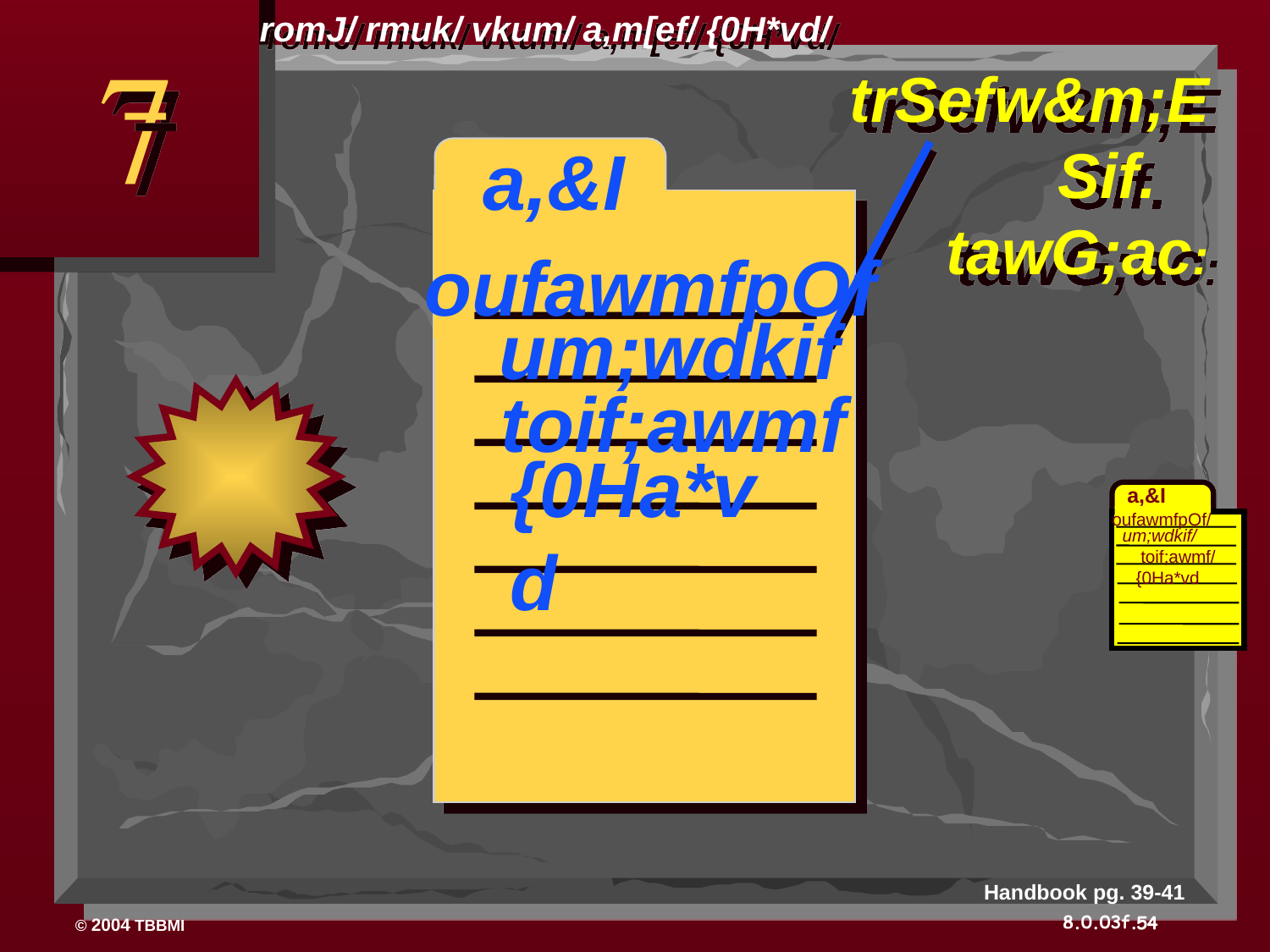

romJ/ rmuk/ vkum/ a,m[ef/ {0H*vd/

7
trSefw&m;ESif.    tawG;ac:

 a,&I

oufawmfpOf
um;wdkif

toif;awmf

{0Ha*vd

a,&I

oufawmfpOf/

um;wdkif/

toif;awmf/

{0Ha*vd

Handbook pg. 39-41
54